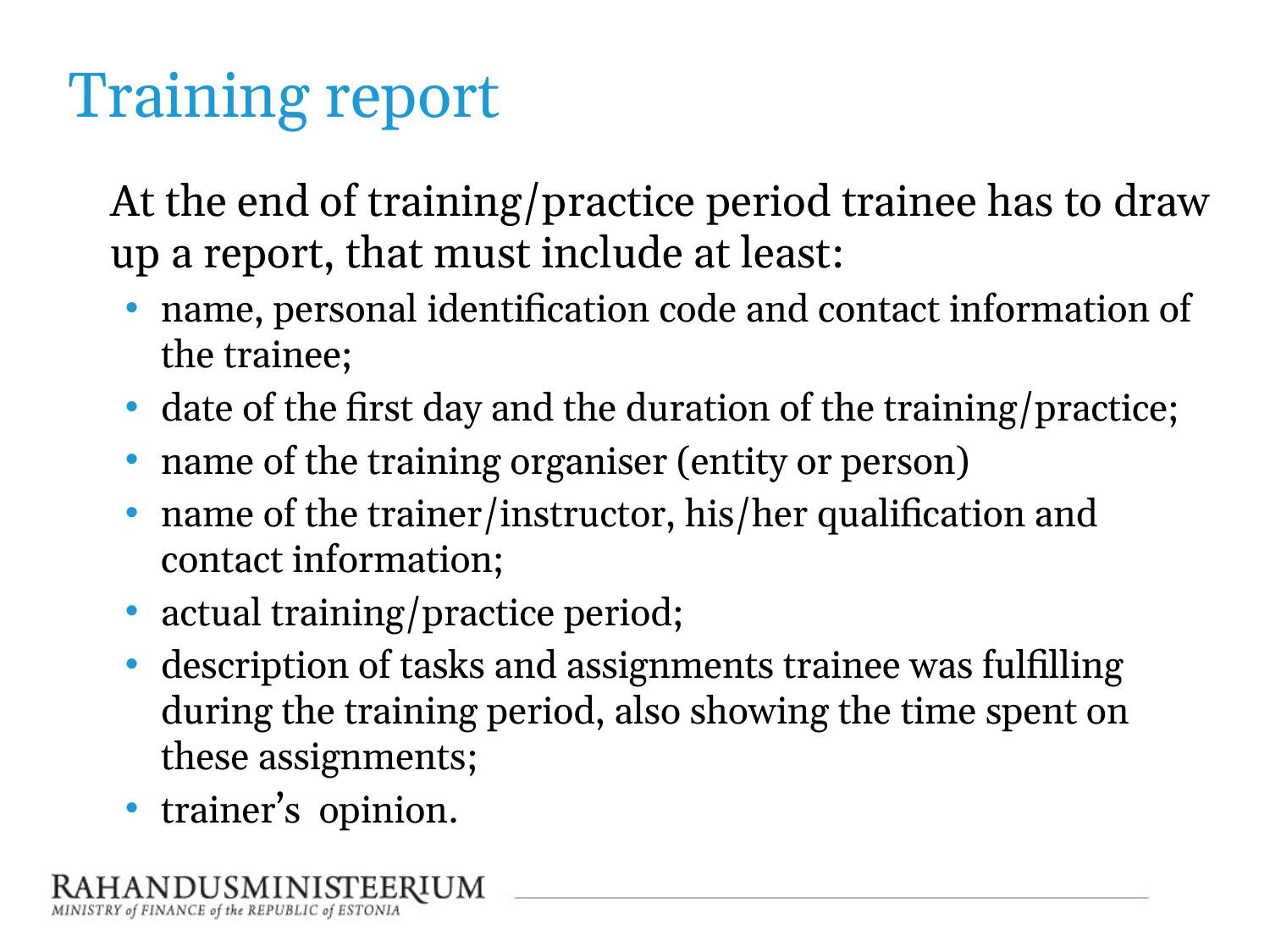

# Training report
	At the end of training/practice period trainee has to draw up a report, that must include at least:
name, personal identification code and contact information of the trainee;
date of the first day and the duration of the training/practice;
name of the training organiser (entity or person)
name of the trainer/instructor, his/her qualification and contact information;
actual training/practice period;
description of tasks and assignments trainee was fulfilling during the training period, also showing the time spent on these assignments;
trainer’s  opinion.